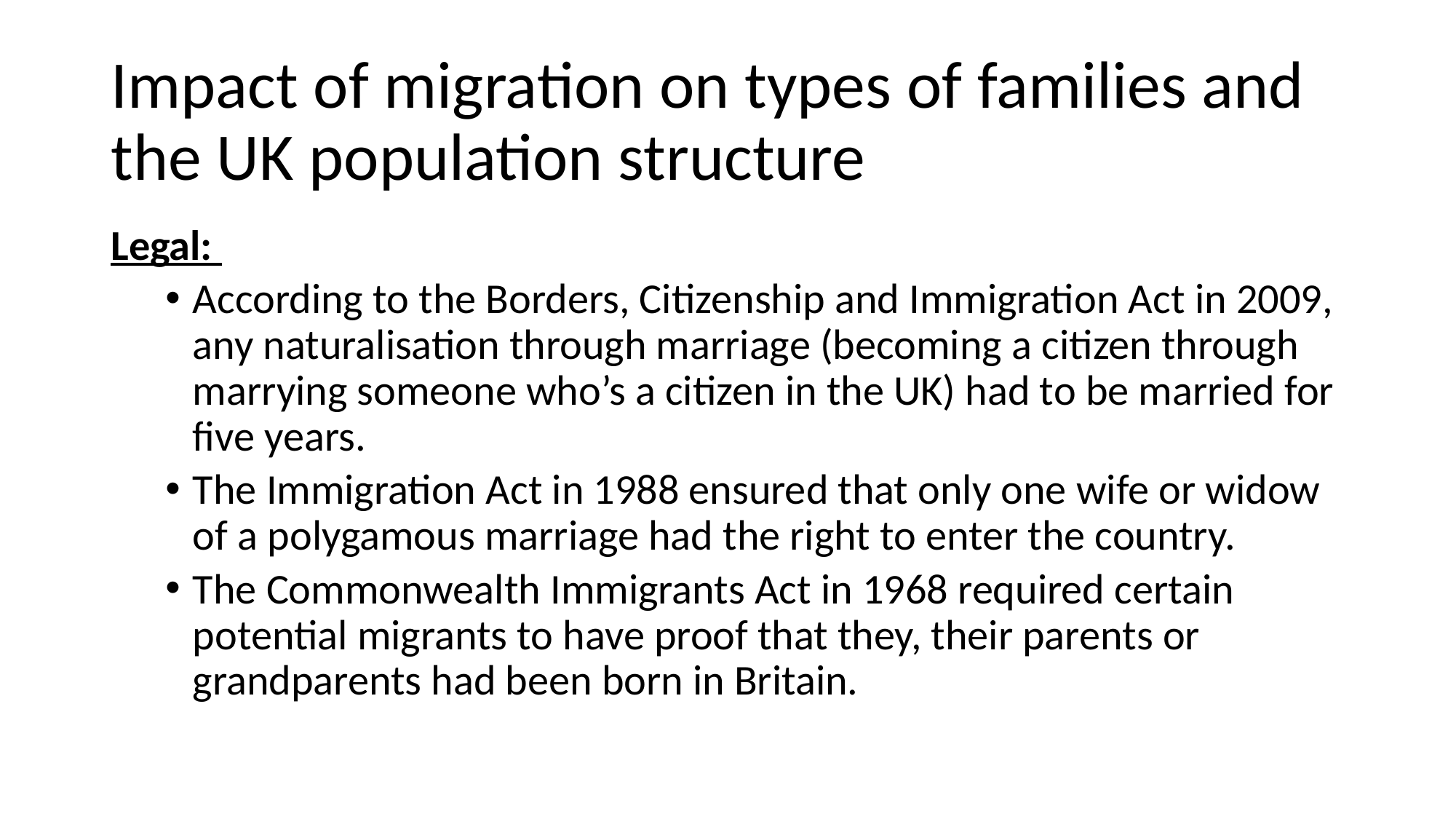

# Impact of migration on types of families and the UK population structure
Legal:
According to the Borders, Citizenship and Immigration Act in 2009, any naturalisation through marriage (becoming a citizen through marrying someone who’s a citizen in the UK) had to be married for five years.
The Immigration Act in 1988 ensured that only one wife or widow of a polygamous marriage had the right to enter the country.
The Commonwealth Immigrants Act in 1968 required certain potential migrants to have proof that they, their parents or grandparents had been born in Britain.